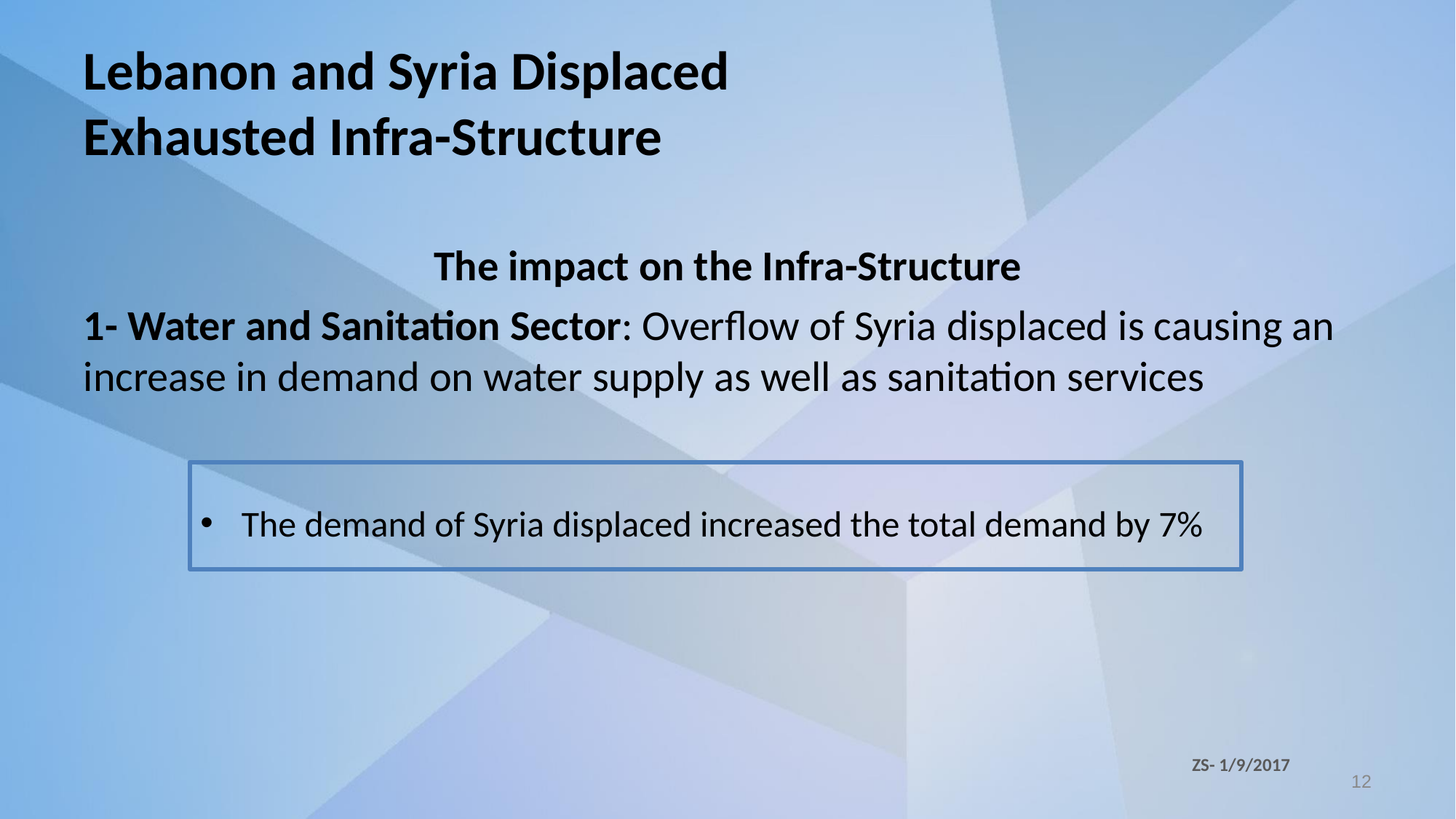

# Lebanon and Syria Displaced Exhausted Infra-Structure
The impact on the Infra-Structure
1- Water and Sanitation Sector: Overflow of Syria displaced is causing an increase in demand on water supply as well as sanitation services

The demand of Syria displaced increased the total demand by 7%

ZS- 1/9/2017
12